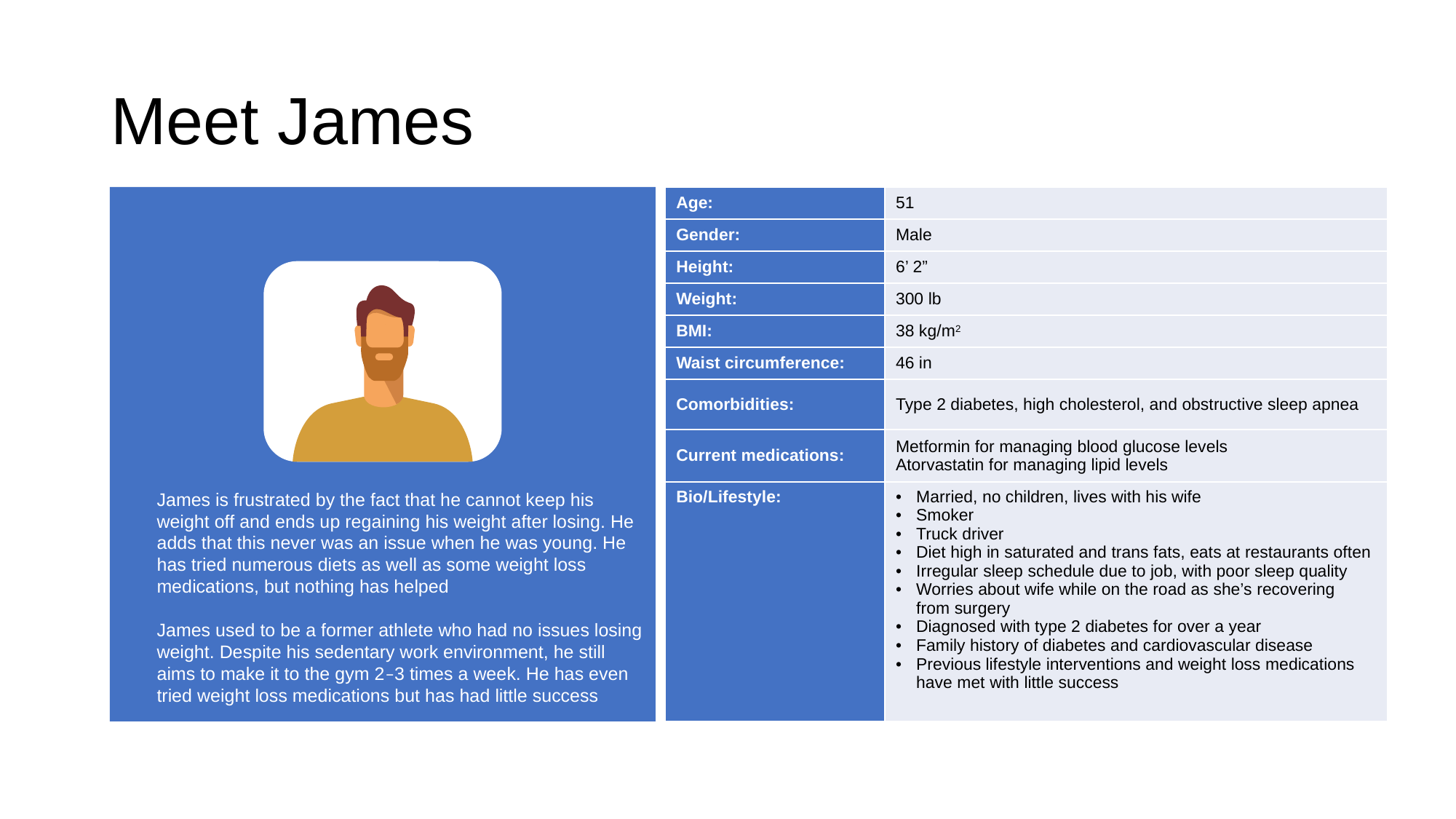

# Meet James
| Age: | 51 |
| --- | --- |
| Gender: | Male |
| Height: | 6’ 2” |
| Weight: | 300 lb |
| BMI: | 38 kg/m2 |
| Waist circumference: | 46 in |
| Comorbidities: | Type 2 diabetes, high cholesterol, and obstructive sleep apnea |
| Current medications: | Metformin for managing blood glucose levels Atorvastatin for managing lipid levels |
| Bio/Lifestyle: | Married, no children, lives with his wife Smoker Truck driver Diet high in saturated and trans fats, eats at restaurants often Irregular sleep schedule due to job, with poor sleep quality Worries about wife while on the road as she’s recovering from surgery Diagnosed with type 2 diabetes for over a year Family history of diabetes and cardiovascular disease Previous lifestyle interventions and weight loss medications have met with little success |

James is frustrated by the fact that he cannot keep his weight off and ends up regaining his weight after losing. He adds that this never was an issue when he was young. He has tried numerous diets as well as some weight loss medications, but nothing has helped

James used to be a former athlete who had no issues losing weight. Despite his sedentary work environment, he still aims to make it to the gym 2–3 times a week. He has even tried weight loss medications but has had little success